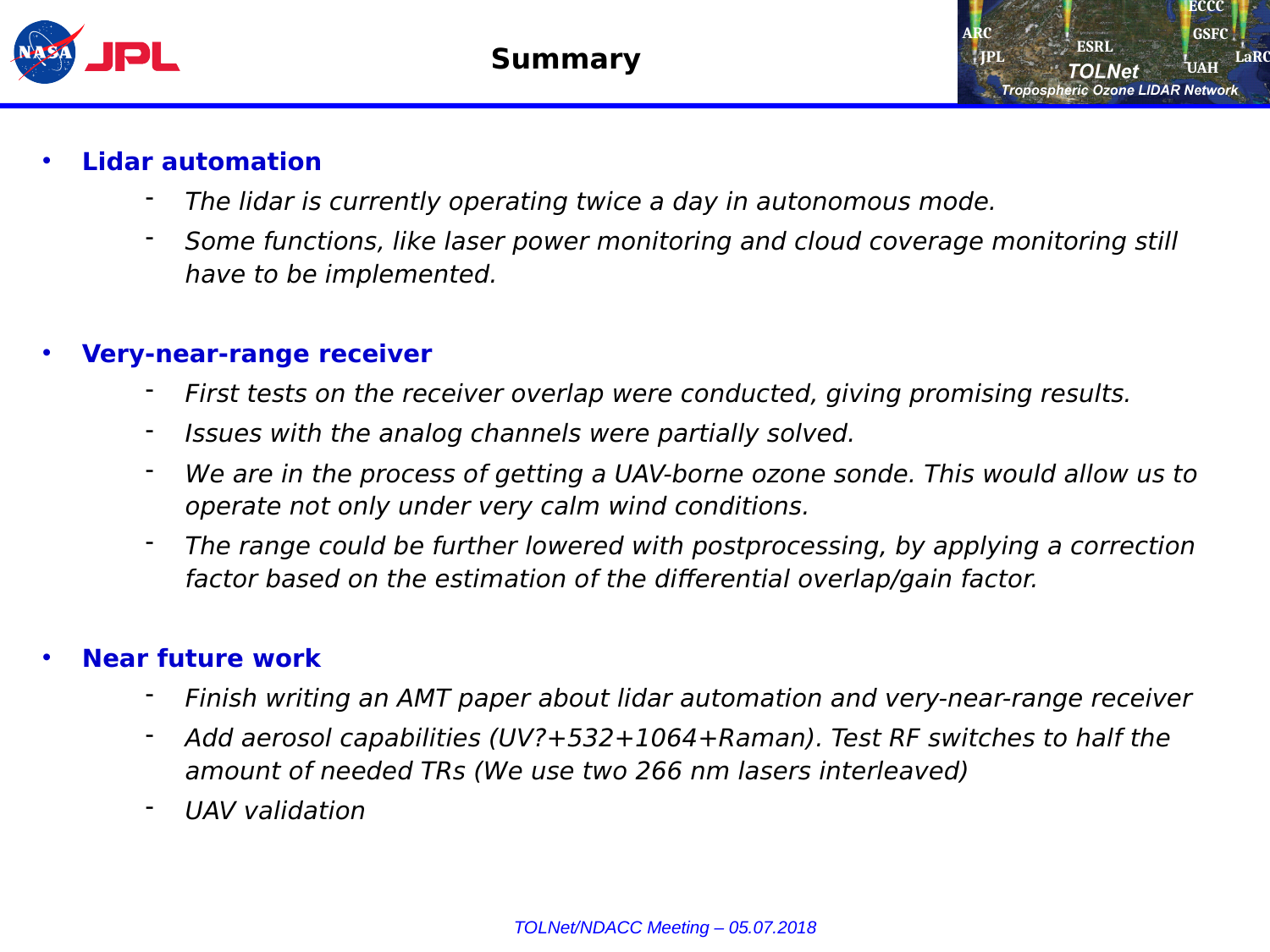

Summary
Lidar automation
The lidar is currently operating twice a day in autonomous mode.
Some functions, like laser power monitoring and cloud coverage monitoring still have to be implemented.

Very-near-range receiver
First tests on the receiver overlap were conducted, giving promising results.
Issues with the analog channels were partially solved.
We are in the process of getting a UAV-borne ozone sonde. This would allow us to operate not only under very calm wind conditions.
The range could be further lowered with postprocessing, by applying a correction factor based on the estimation of the differential overlap/gain factor.

Near future work
Finish writing an AMT paper about lidar automation and very-near-range receiver
Add aerosol capabilities (UV?+532+1064+Raman). Test RF switches to half the amount of needed TRs (We use two 266 nm lasers interleaved)
UAV validation